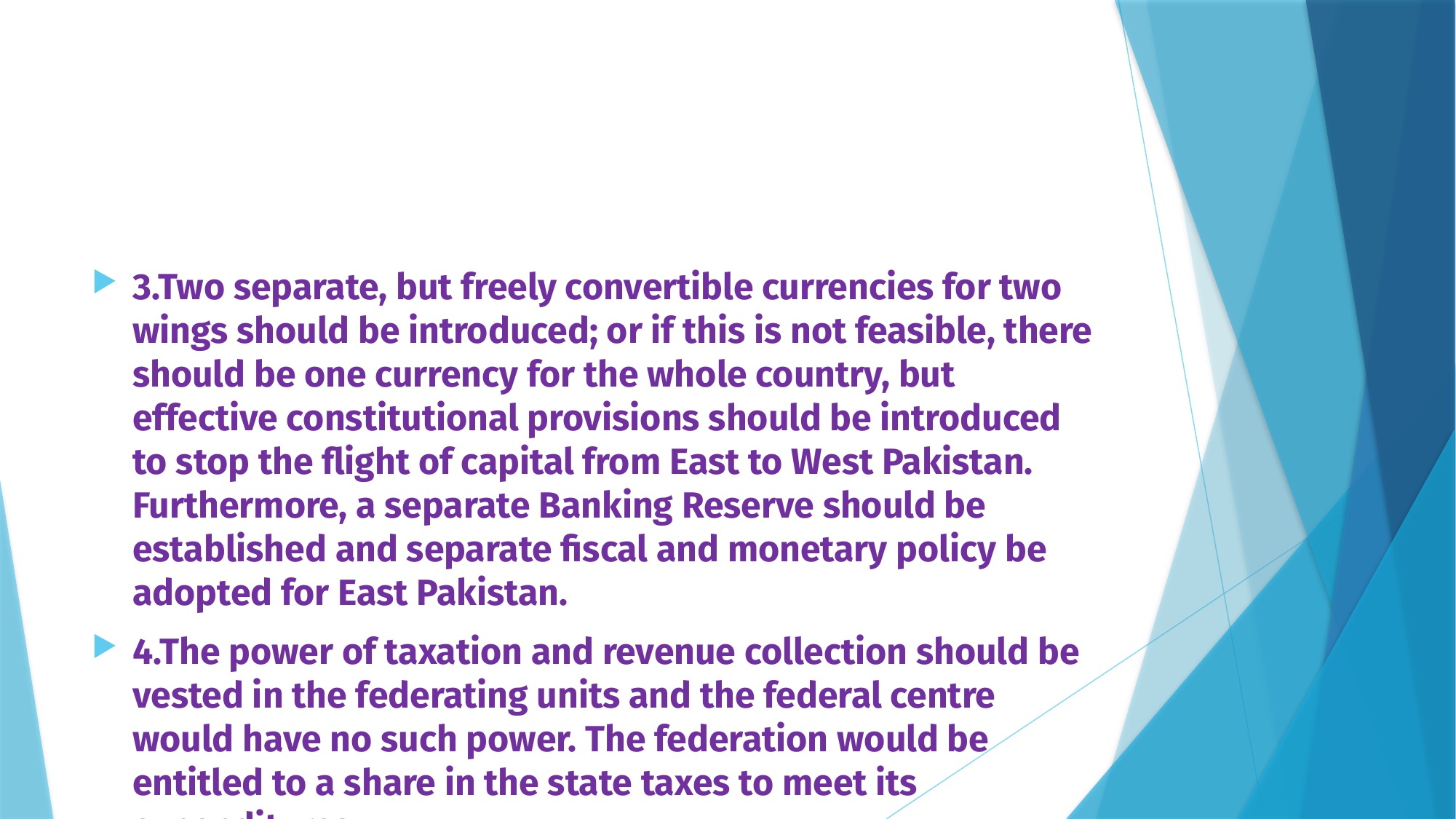

#
3.Two separate, but freely convertible currencies for two wings should be introduced; or if this is not feasible, there should be one currency for the whole country, but effective constitutional provisions should be introduced to stop the flight of capital from East to West Pakistan. Furthermore, a separate Banking Reserve should be established and separate fiscal and monetary policy be adopted for East Pakistan.
4.The power of taxation and revenue collection should be vested in the federating units and the federal centre would have no such power. The federation would be entitled to a share in the state taxes to meet its expenditures.